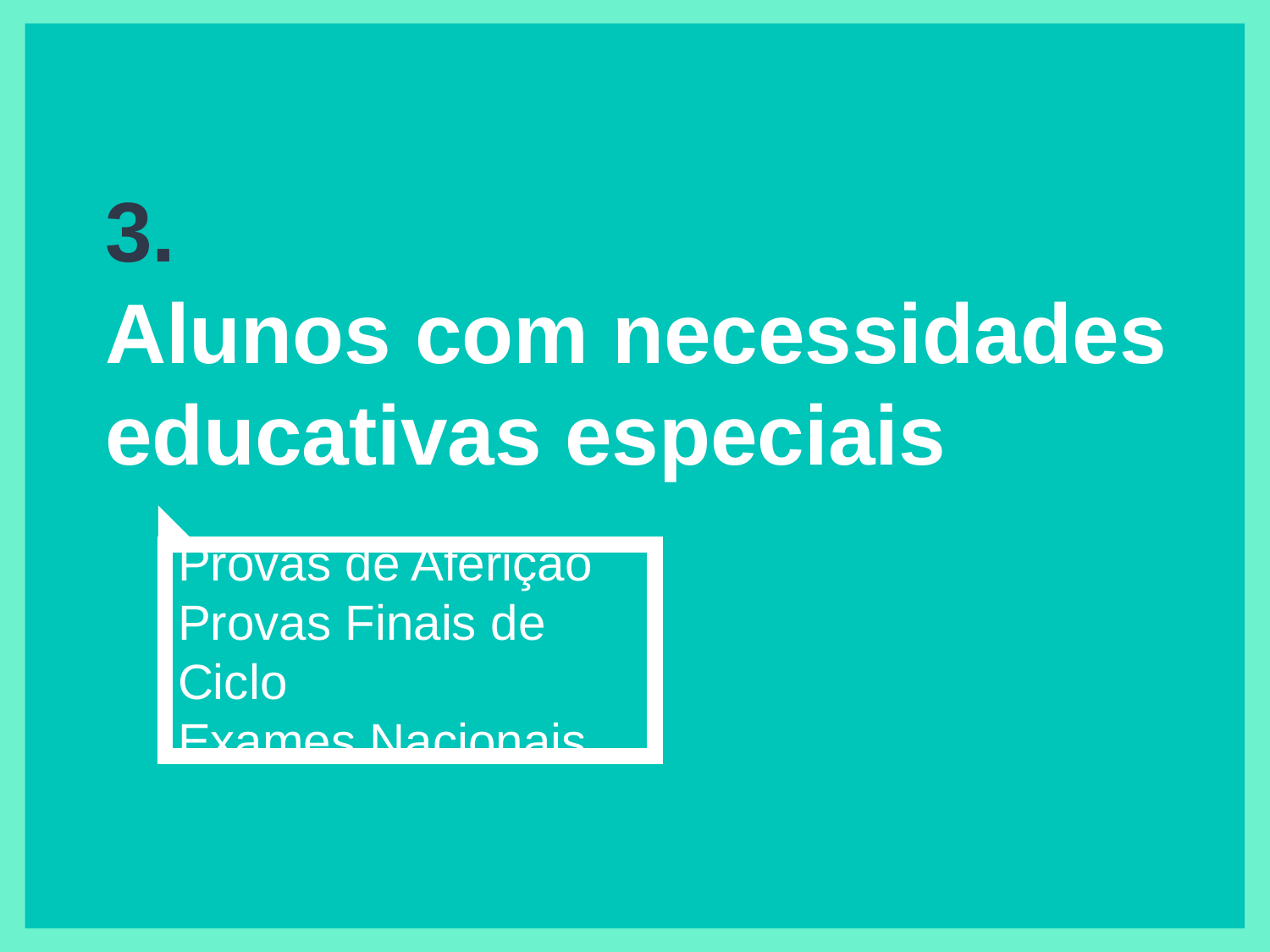

# 3.
Alunos com necessidades educativas especiais
Provas de Aferição
Provas Finais de Ciclo
Exames Nacionais